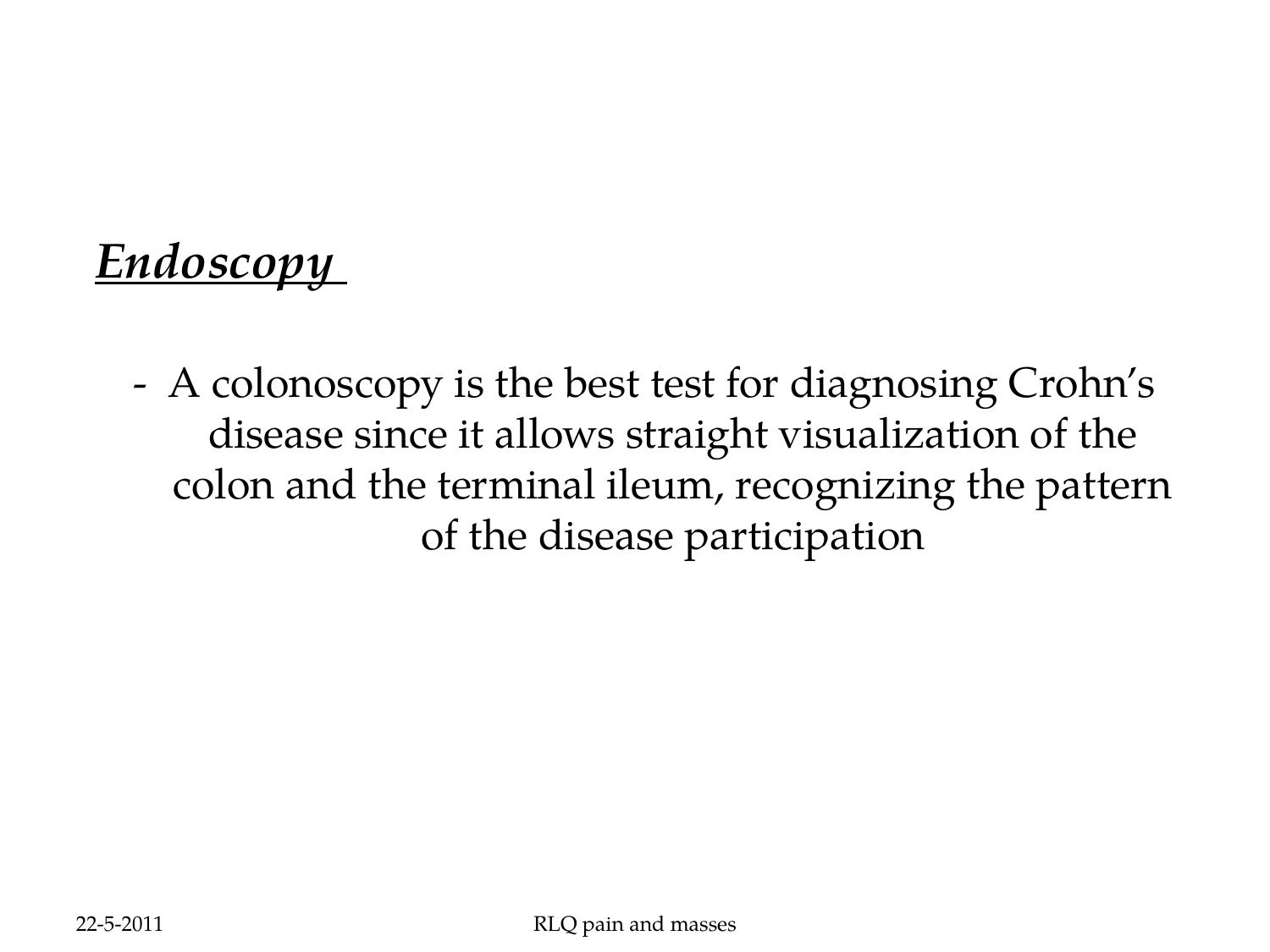

#
Endoscopy

-  A colonoscopy is the best test for diagnosing Crohn’s disease since it allows straight visualization of the colon and the terminal ileum, recognizing the pattern of the disease participation

22-5-2011
RLQ pain and masses